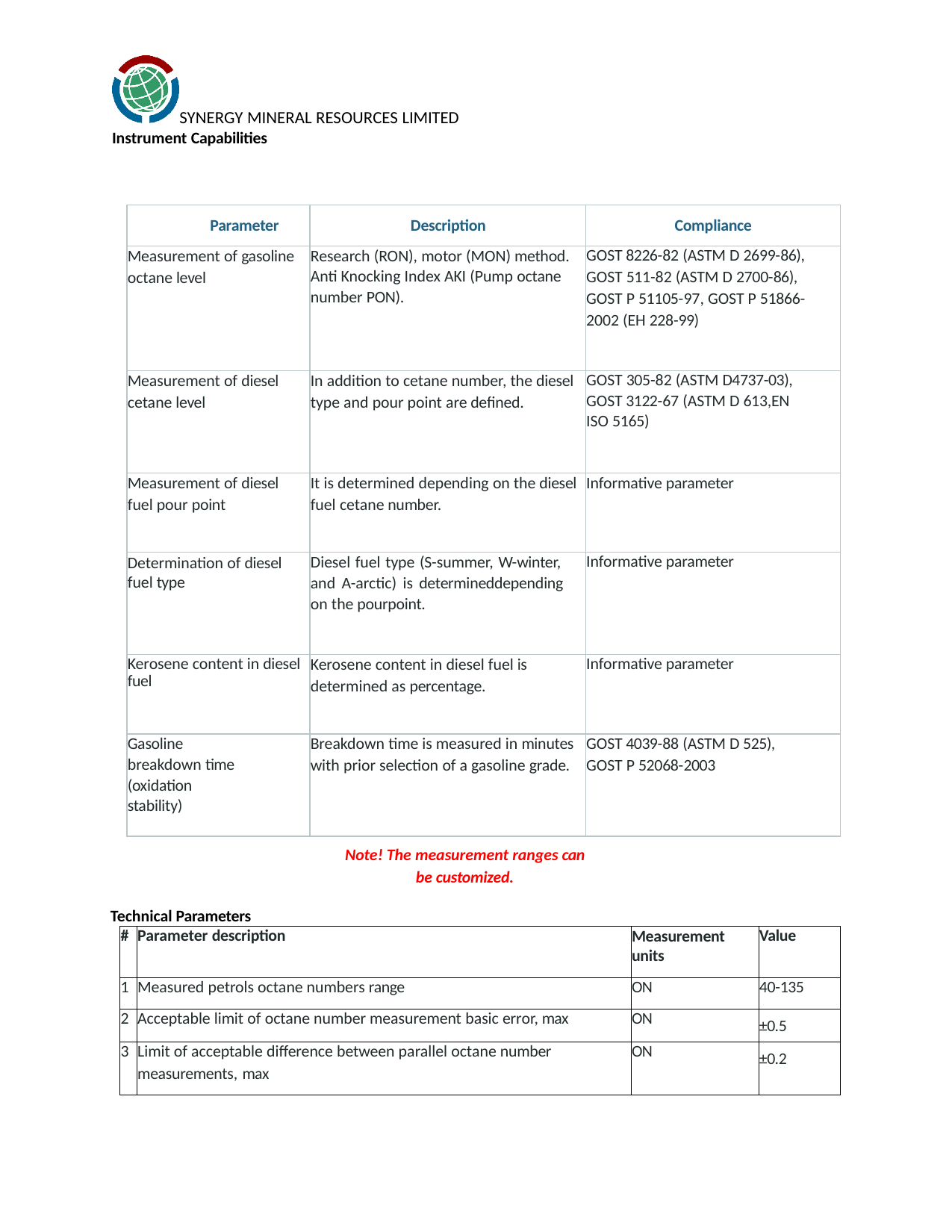

SYNERGY MINERAL RESOURCES LIMITED
Instrument Capabilities
| Parameter | Description | Compliance |
| --- | --- | --- |
| Measurement of gasoline octane level | Research (RON), motor (MON) method. Anti Knocking Index AKI (Pump octane number PON). | GOST 8226-82 (ASTM D 2699-86), GOST 511-82 (ASTM D 2700-86), GOST Р 51105-97, GOST Р 51866- 2002 (ЕН 228-99) |
| Measurement of diesel cetane level | In addition to cetane number, the diesel type and pour point are defined. | GOST 305-82 (ASTM D4737-03), GOST 3122-67 (ASTM D 613,EN ISO 5165) |
| Measurement of diesel fuel pour point | It is determined depending on the diesel fuel cetane number. | Informative parameter |
| Determination of diesel fuel type | Diesel fuel type (S-summer, W-winter, and A-arctic) is determineddepending on the pourpoint. | Informative parameter |
| Kerosene content in diesel fuel | Kerosene content in diesel fuel is determined as percentage. | Informative parameter |
| Gasoline breakdown time (oxidation stability) | Breakdown time is measured in minutes with prior selection of a gasoline grade. | GOST 4039-88 (ASTM D 525), GOST Р 52068-2003 |
Note! The measurement ranges can be customized.
Technical Parameters
| # | Parameter description | Measurement units | Value |
| --- | --- | --- | --- |
| 1 | Measured petrols octane numbers range | ON | 40-135 |
| 2 | Acceptable limit of octane number measurement basic error, max | ON | ±0.5 |
| 3 | Limit of acceptable difference between parallel octane number measurements, max | ON | ±0.2 |